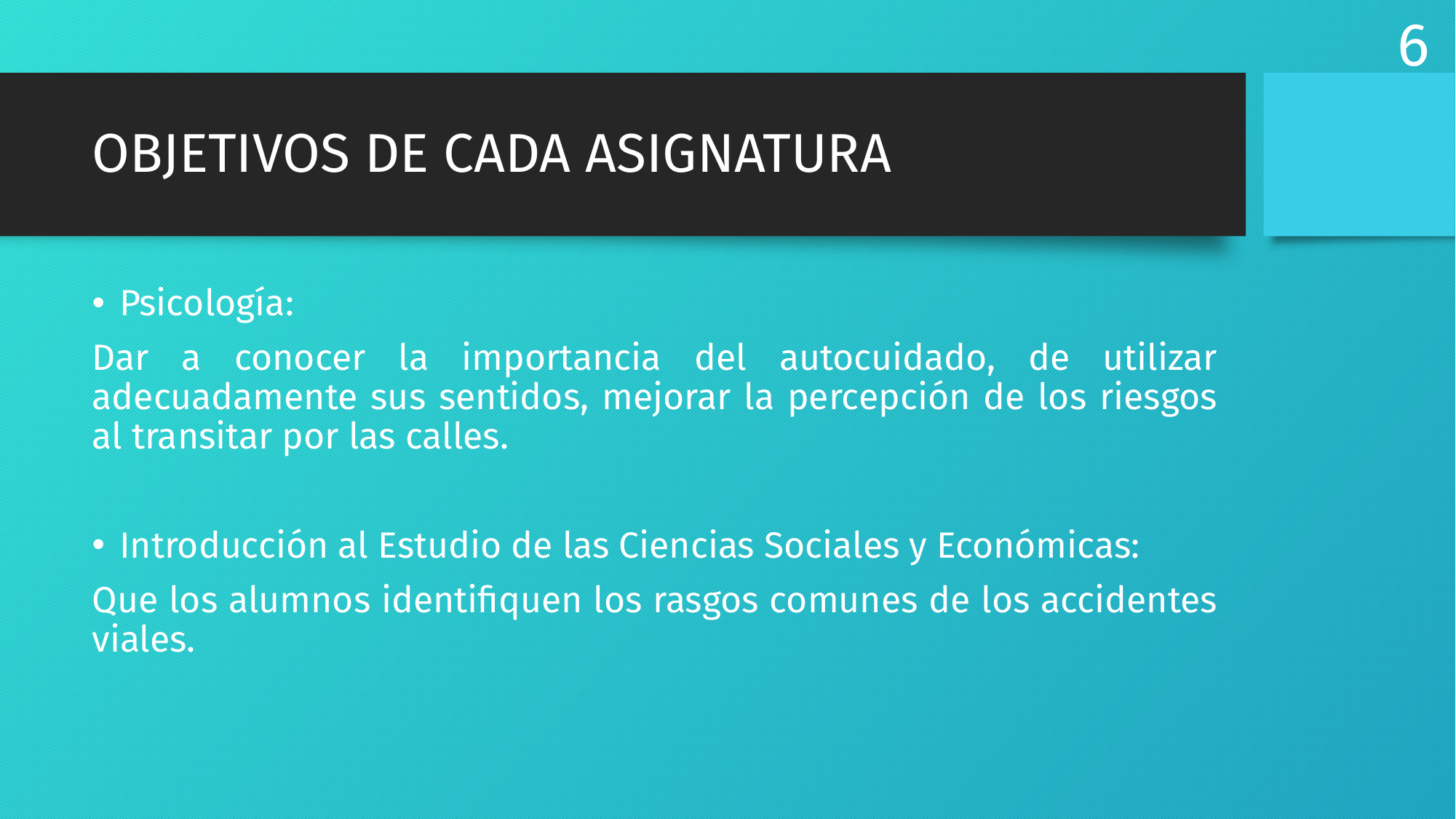

6
# OBJETIVOS DE CADA ASIGNATURA
Psicología:
Dar a conocer la importancia del autocuidado, de utilizar adecuadamente sus sentidos, mejorar la percepción de los riesgos al transitar por las calles.

Introducción al Estudio de las Ciencias Sociales y Económicas:
Que los alumnos identifiquen los rasgos comunes de los accidentes viales.